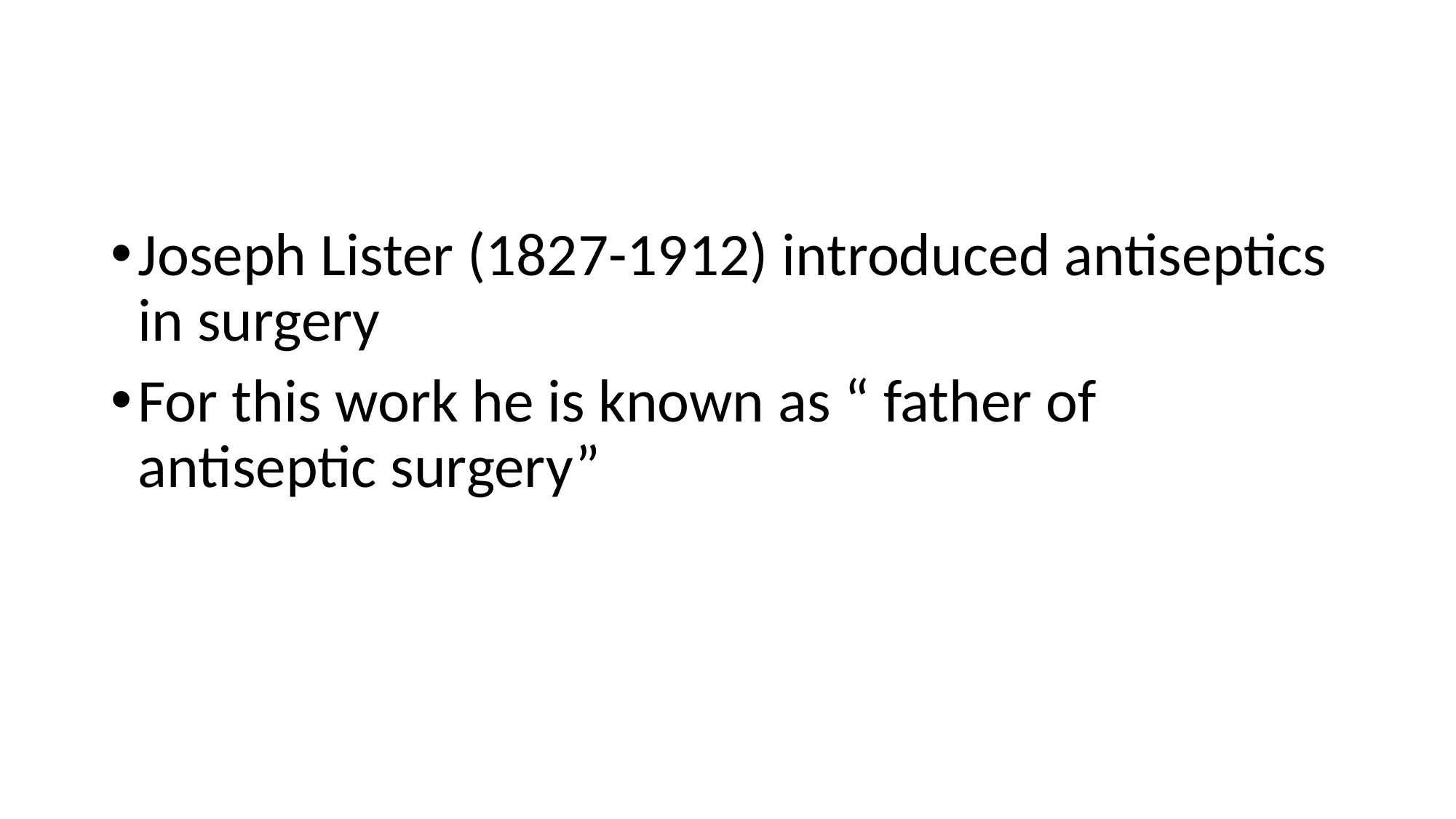

#
Joseph Lister (1827-1912) introduced antiseptics in surgery
For this work he is known as “ father of antiseptic surgery”